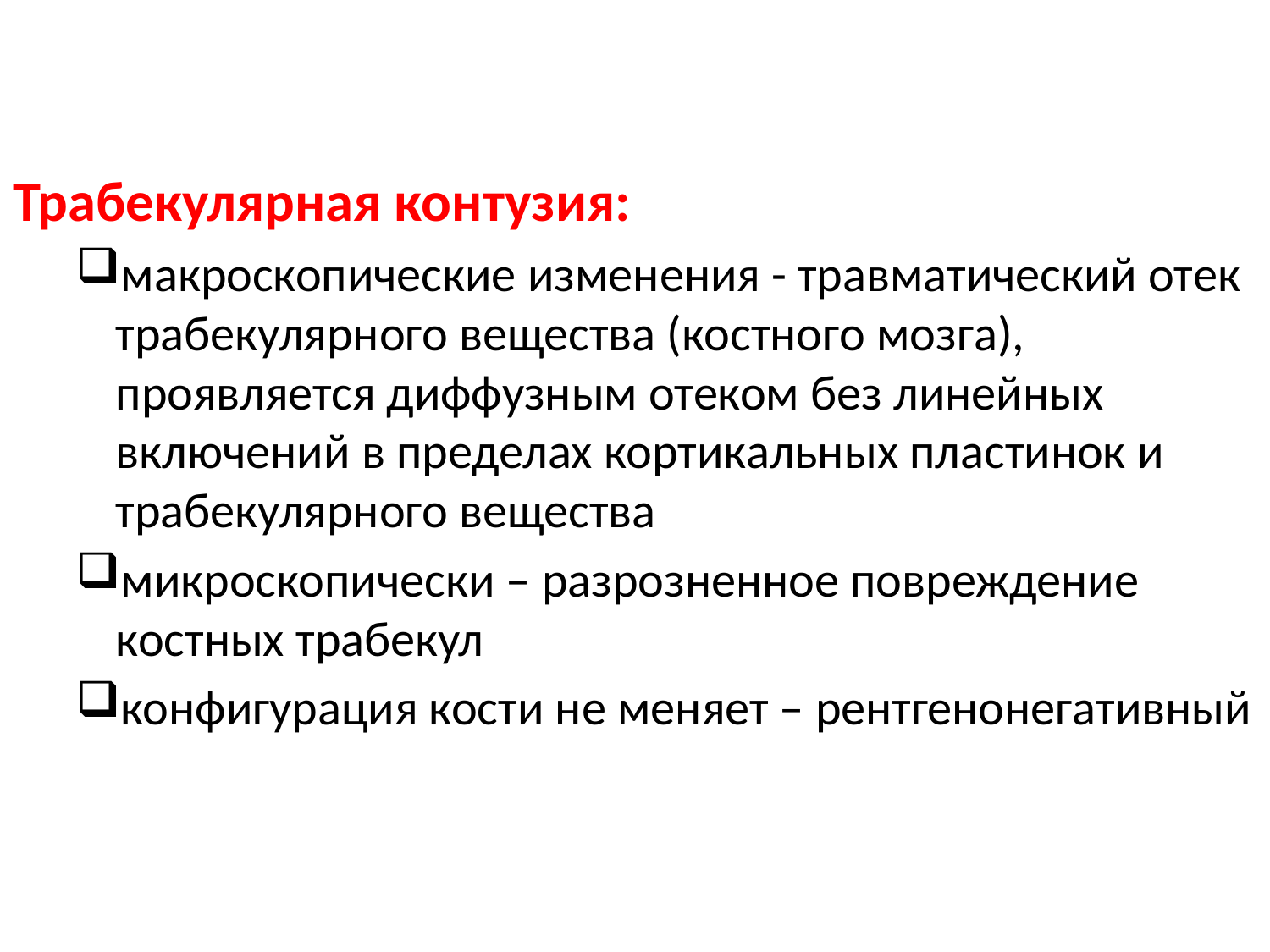

Трабекулярная контузия:
макроскопические изменения - травматический отек трабекулярного вещества (костного мозга), проявляется диффузным отеком без линейных включений в пределах кортикальных пластинок и трабекулярного вещества
микроскопически – разрозненное повреждение костных трабекул
конфигурация кости не меняет – рентгенонегативный